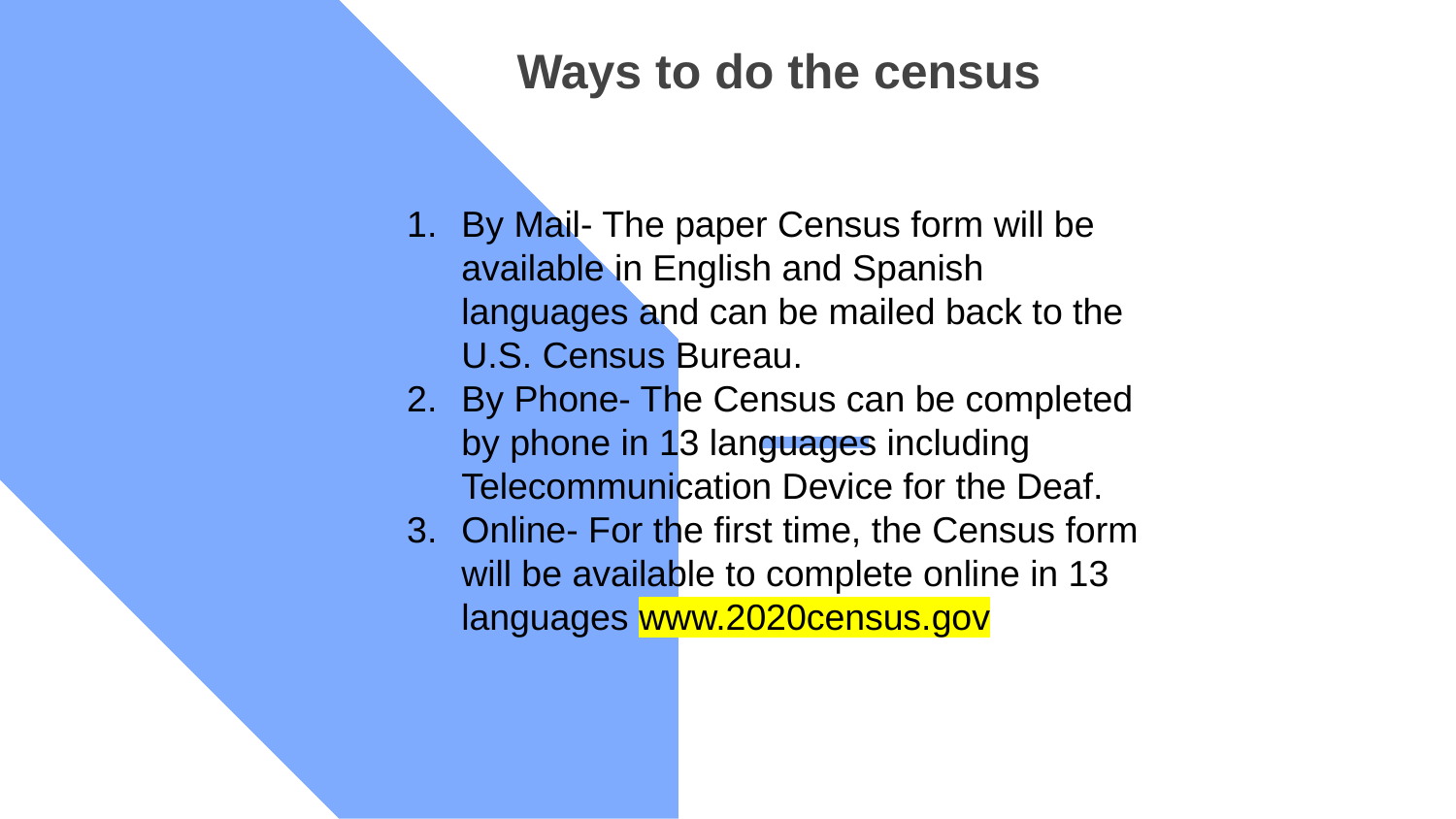

# Ways to do the census
Ways to do the census

By Mail- The paper Census form will be available in English and Spanish languages and can be mailed back to the U.S. Census Bureau.
By Phone- The Census can be completed by phone in 13 languages including Telecommunication Device for the Deaf.
Online- For the first time, the Census form will be available to complete online in 13 languages www.2020census.gov